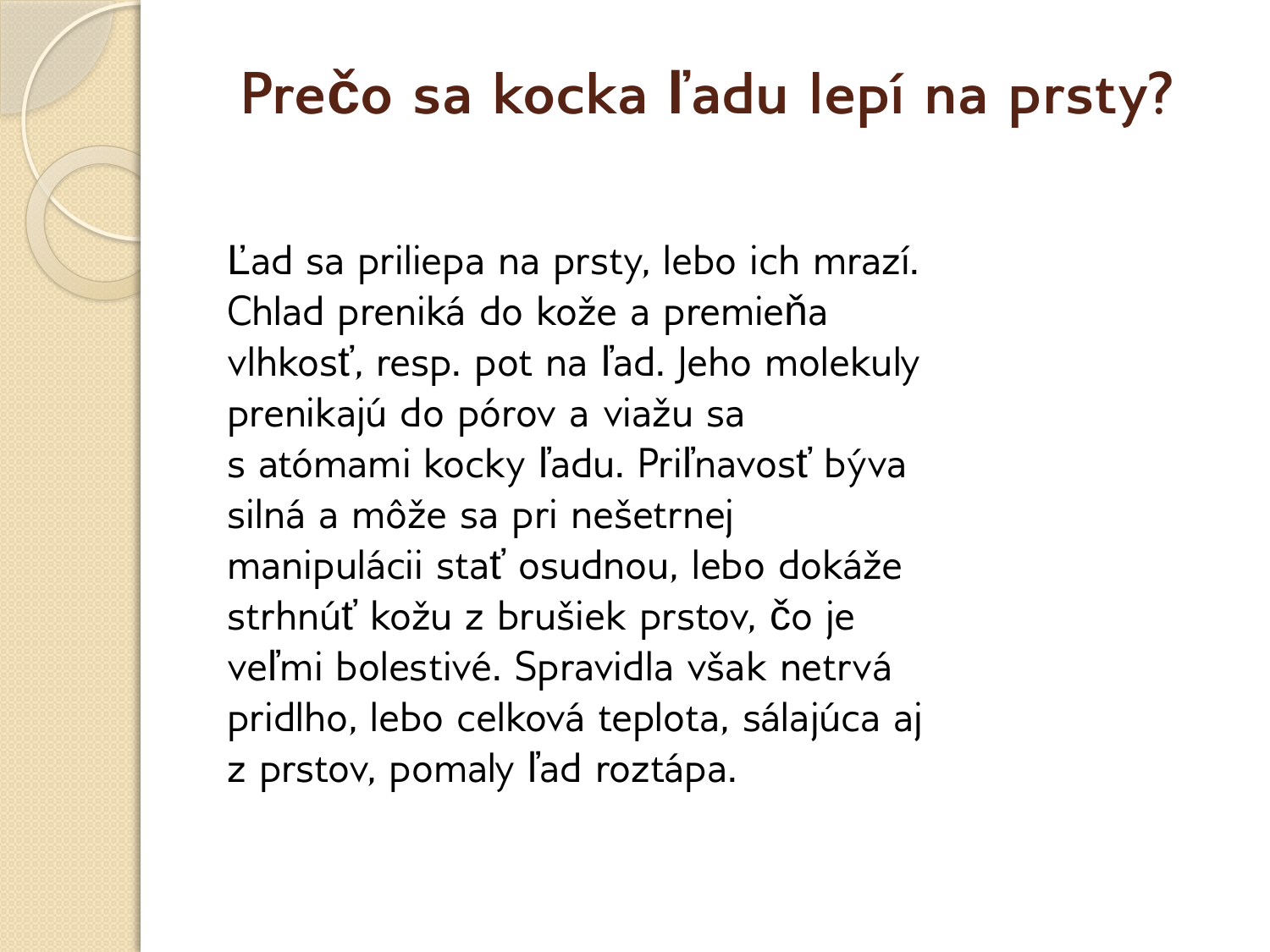

# Prečo sa kocka ľadu lepí na prsty?
Ľad sa priliepa na prsty, lebo ich mrazí. Chlad preniká do kože a premieňa vlhkosť, resp. pot na ľad. Jeho molekuly prenikajú do pórov a viažu sa s atómami kocky ľadu. Priľnavosť býva silná a môže sa pri nešetrnej manipulácii stať osudnou, lebo dokáže strhnúť kožu z brušiek prstov, čo je veľmi bolestivé. Spravidla však netrvá pridlho, lebo celková teplota, sálajúca aj z prstov, pomaly ľad roztápa.